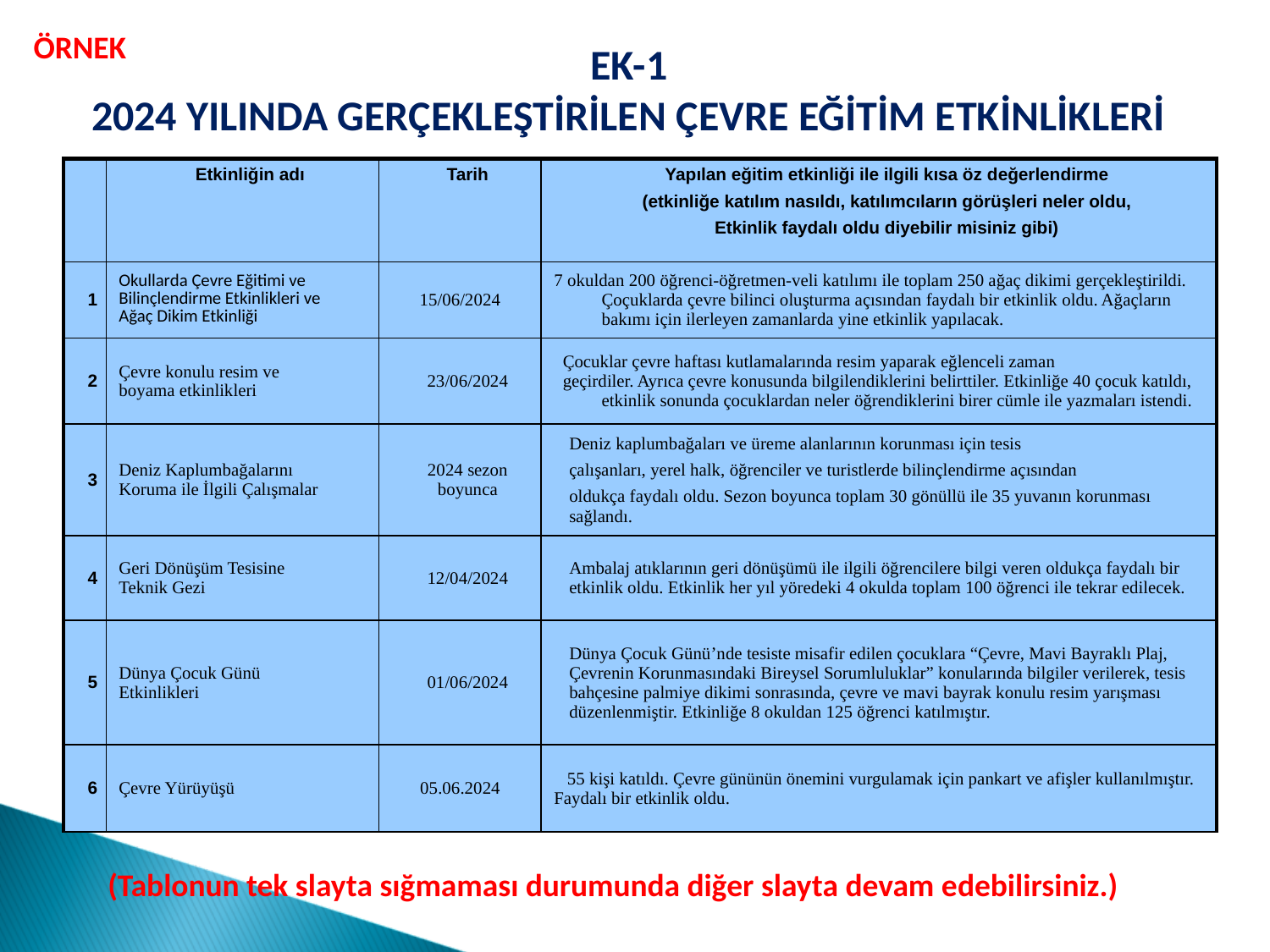

ÖRNEK
EK-1
2024 YILINDA GERÇEKLEŞTİRİLEN ÇEVRE EĞİTİM ETKİNLİKLERİ
|  | Etkinliğin adı | Tarih | Yapılan eğitim etkinliği ile ilgili kısa öz değerlendirme (etkinliğe katılım nasıldı, katılımcıların görüşleri neler oldu, Etkinlik faydalı oldu diyebilir misiniz gibi) |
| --- | --- | --- | --- |
| 1 | Okullarda Çevre Eğitimi ve Bilinçlendirme Etkinlikleri ve Ağaç Dikim Etkinliği | 15/06/2024 | 7 okuldan 200 öğrenci-öğretmen-veli katılımı ile toplam 250 ağaç dikimi gerçekleştirildi. Çoçuklarda çevre bilinci oluşturma açısından faydalı bir etkinlik oldu. Ağaçların bakımı için ilerleyen zamanlarda yine etkinlik yapılacak. |
| 2 | Çevre konulu resim ve boyama etkinlikleri | 23/06/2024 | Çocuklar çevre haftası kutlamalarında resim yaparak eğlenceli zaman geçirdiler. Ayrıca çevre konusunda bilgilendiklerini belirttiler. Etkinliğe 40 çocuk katıldı, etkinlik sonunda çocuklardan neler öğrendiklerini birer cümle ile yazmaları istendi. |
| 3 | Deniz Kaplumbağalarını Koruma ile İlgili Çalışmalar | 2024 sezon boyunca | Deniz kaplumbağaları ve üreme alanlarının korunması için tesis çalışanları, yerel halk, öğrenciler ve turistlerde bilinçlendirme açısından oldukça faydalı oldu. Sezon boyunca toplam 30 gönüllü ile 35 yuvanın korunması sağlandı. |
| 4 | Geri Dönüşüm Tesisine Teknik Gezi | 12/04/2024 | Ambalaj atıklarının geri dönüşümü ile ilgili öğrencilere bilgi veren oldukça faydalı bir etkinlik oldu. Etkinlik her yıl yöredeki 4 okulda toplam 100 öğrenci ile tekrar edilecek. |
| 5 | Dünya Çocuk Günü Etkinlikleri | 01/06/2024 | Dünya Çocuk Günü’nde tesiste misafir edilen çocuklara “Çevre, Mavi Bayraklı Plaj, Çevrenin Korunmasındaki Bireysel Sorumluluklar” konularında bilgiler verilerek, tesis bahçesine palmiye dikimi sonrasında, çevre ve mavi bayrak konulu resim yarışması düzenlenmiştir. Etkinliğe 8 okuldan 125 öğrenci katılmıştır. |
| 6 | Çevre Yürüyüşü | 05.06.2024 | 55 kişi katıldı. Çevre gününün önemini vurgulamak için pankart ve afişler kullanılmıştır. Faydalı bir etkinlik oldu. |
(Tablonun tek slayta sığmaması durumunda diğer slayta devam edebilirsiniz.)